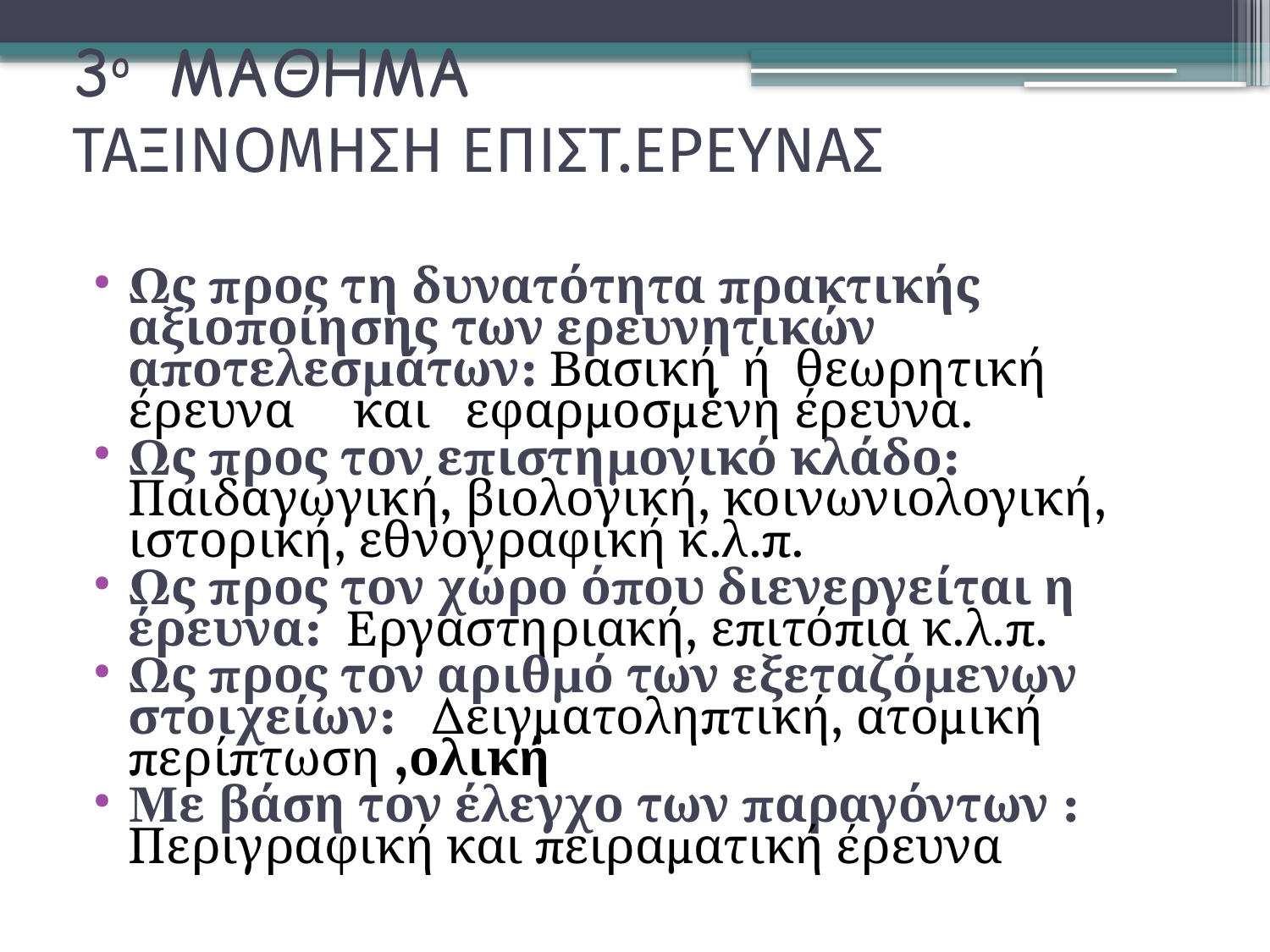

10
# 3ο  ΜΑΘΗΜΑ ΤΑΞΙΝΟΜΗΣΗ ΕΠΙΣΤ.ΕΡΕΥΝΑΣ

Ως προς τη δυνατότητα πρακτικής αξιοποίησης των ερευνητικών αποτελεσμάτων: Βασική  ή  θεωρητική   έρευνα     και   εφαρμοσμένη έρευνα.
Ως προς τον επιστημονικό κλάδο:  Παιδαγωγική, βιολογική, κοινωνιολογική, ιστορική, εθνογραφική κ.λ.π.
Ως προς τον χώρο όπου διενεργείται η έρευνα:  Εργαστηριακή, επιτόπια κ.λ.π.
Ως προς τον αριθμό των εξεταζόμενων στοιχείων:   Δειγματοληπτική, ατομική περίπτωση ,ολική
Με βάση τον έλεγχο των παραγόντων : Περιγραφική και πειραματική έρευνα